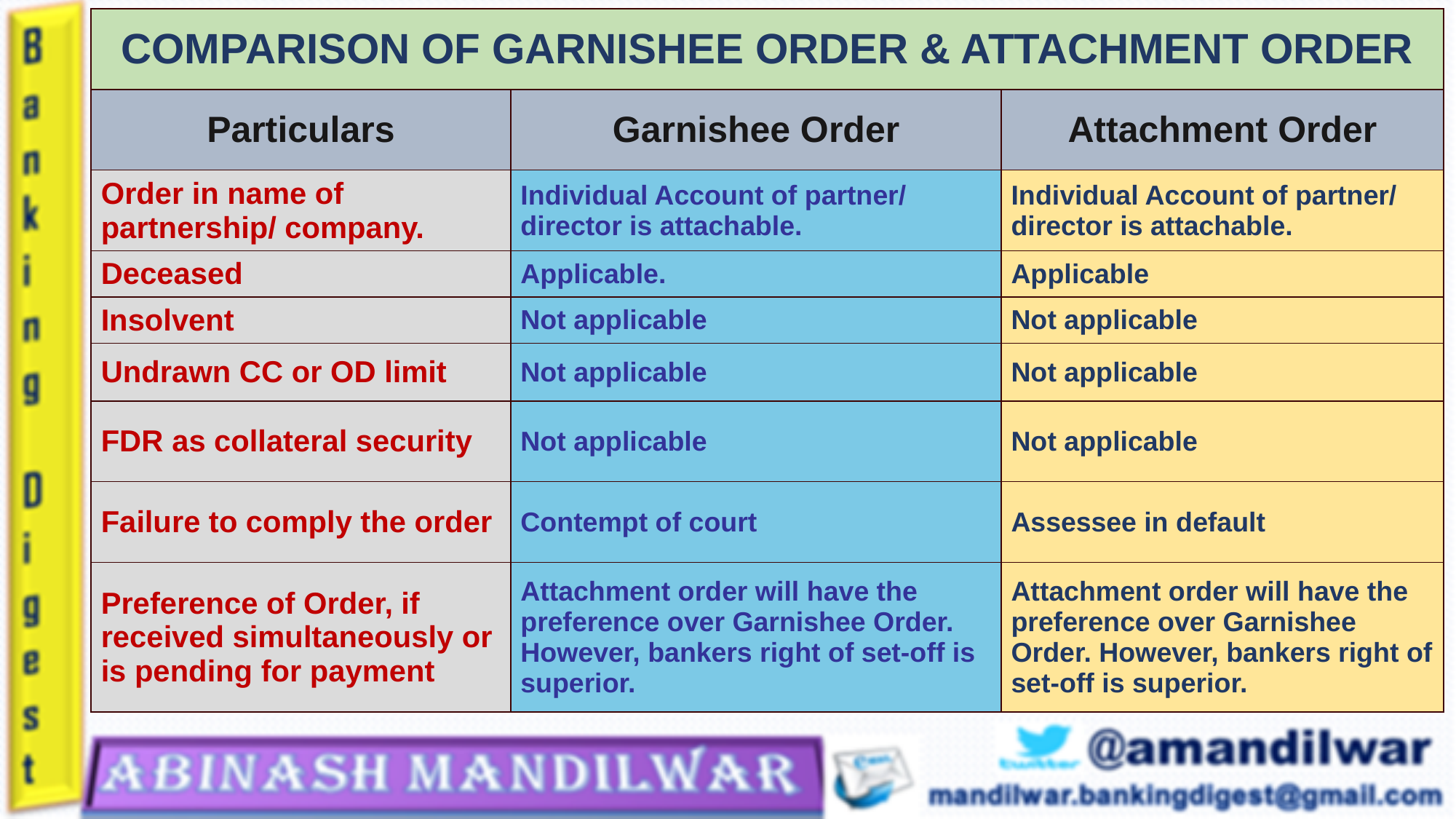

| COMPARISON OF GARNISHEE ORDER & ATTACHMENT ORDER |  |  |
| --- | --- | --- |
| Particulars | Garnishee Order | Attachment Order |
| Order in name of partnership/ company. | Individual Account of partner/ director is attachable. | Individual Account of partner/ director is attachable. |
| Deceased | Applicable. | Applicable |
| Insolvent | Not applicable | Not applicable |
| Undrawn CC or OD limit | Not applicable | Not applicable |
| FDR as collateral security | Not applicable | Not applicable |
| Failure to comply the order | Contempt of court | Assessee in default |
| Preference of Order, if received simultaneously or is pending for payment | Attachment order will have the preference over Garnishee Order. However, bankers right of set-off is superior. | Attachment order will have the preference over Garnishee Order. However, bankers right of set-off is superior. |